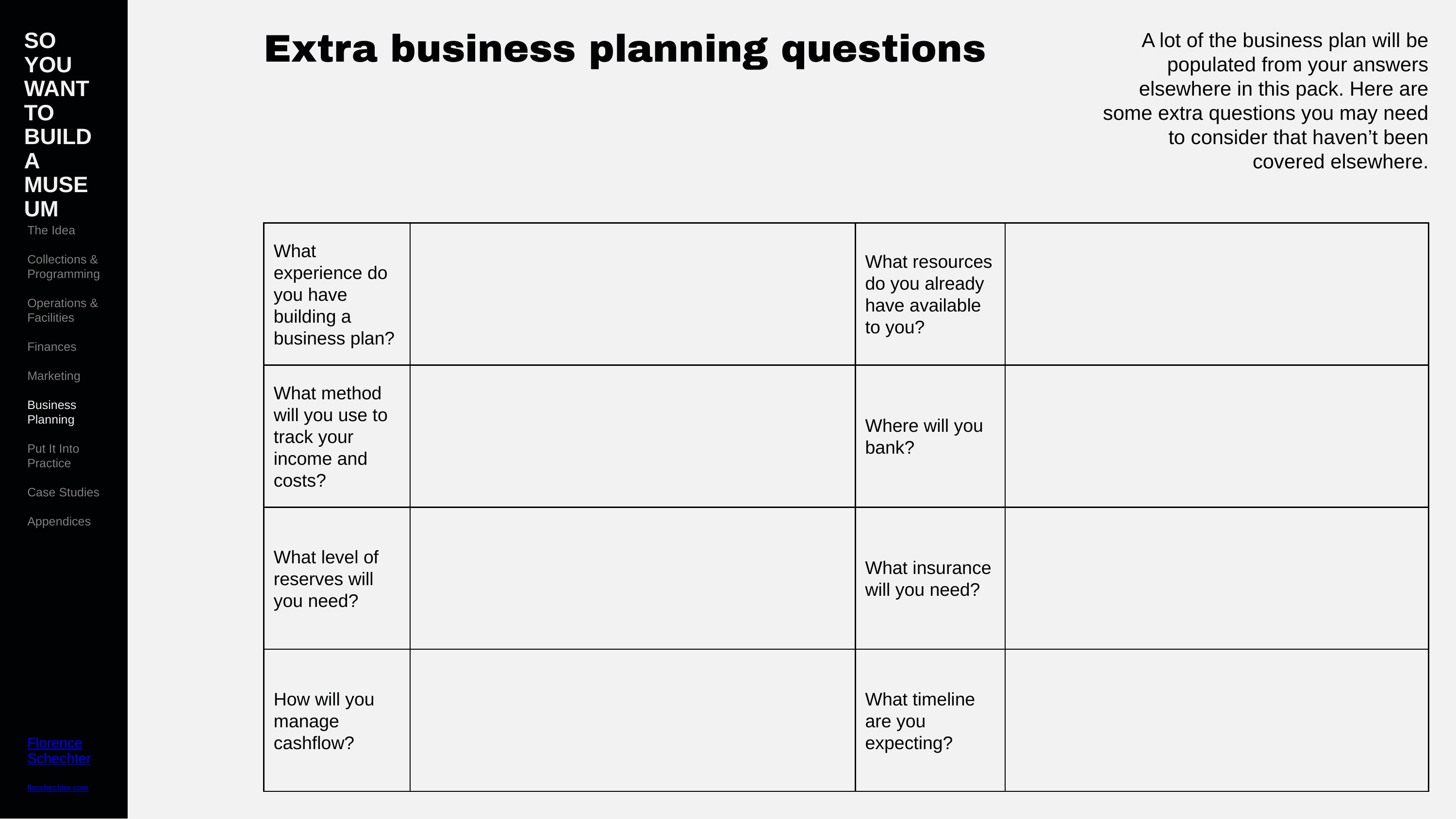

SO YOU WANT TO BUILD A MUSEUM
The Idea

Collections & Programming

Operations & Facilities

Finances

Marketing

Business Planning

Put It Into Practice

Case Studies

Appendices

Florence
Schechter

floschechter.com
A lot of the business plan will be populated from your answers elsewhere in this pack. Here are some extra questions you may need to consider that haven’t been covered elsewhere.
Extra business planning questions
| What experience do you have building a business plan? |  | What resources do you already have available to you? |  |
| --- | --- | --- | --- |
| What method will you use to track your income and costs? |  | Where will you bank? |  |
| What level of reserves will you need? |  | What insurance will you need? |  |
| How will you manage cashflow? |  | What timeline are you expecting? |  |